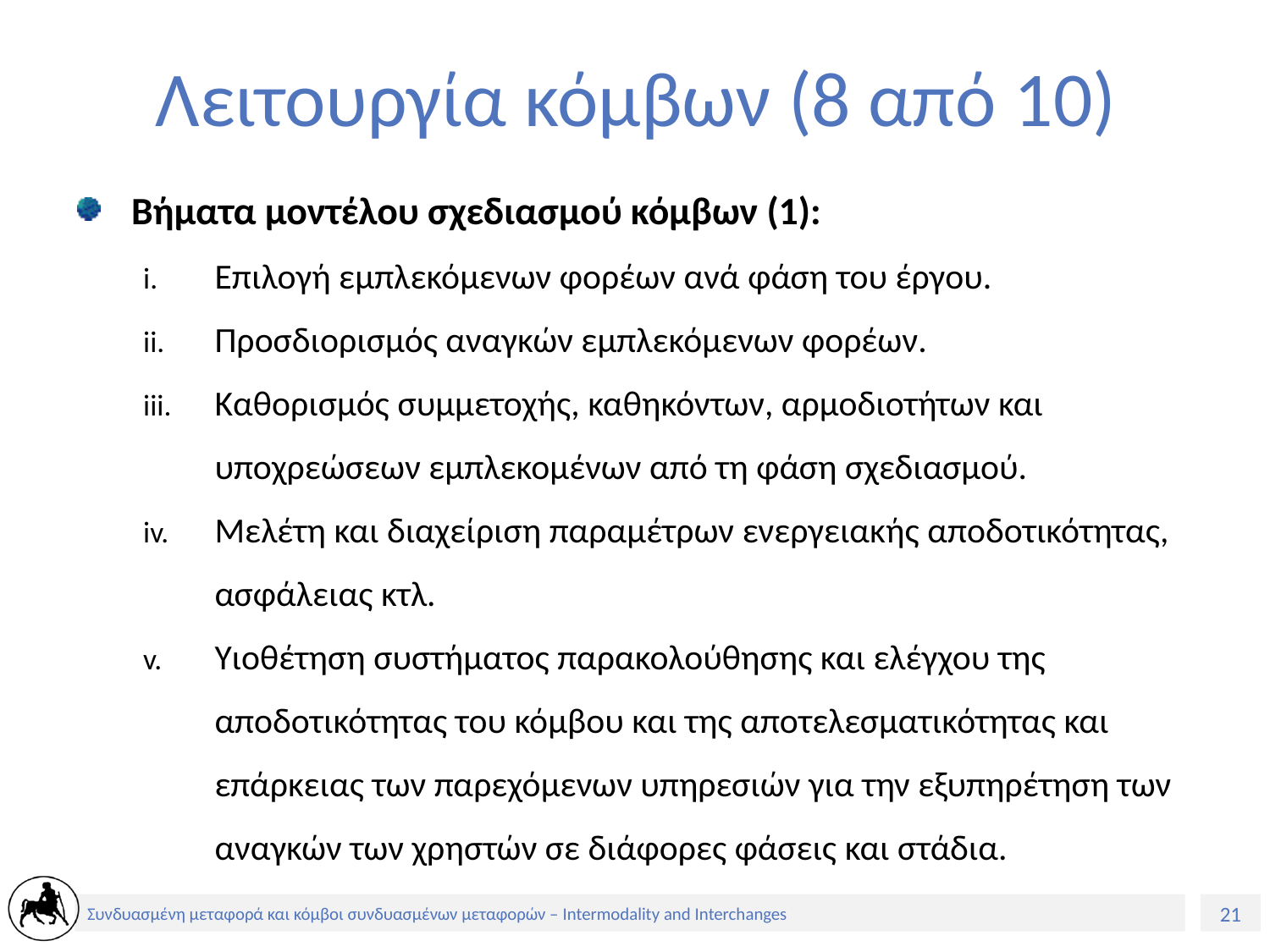

# Λειτουργία κόμβων (8 από 10)
Βήματα μοντέλου σχεδιασμού κόμβων (1):
Επιλογή εμπλεκόμενων φορέων ανά φάση του έργου.
Προσδιορισμός αναγκών εμπλεκόμενων φορέων.
Καθορισμός συμμετοχής, καθηκόντων, αρμοδιοτήτων και υποχρεώσεων εμπλεκομένων από τη φάση σχεδιασμού.
Μελέτη και διαχείριση παραμέτρων ενεργειακής αποδοτικότητας, ασφάλειας κτλ.
Υιοθέτηση συστήματος παρακολούθησης και ελέγχου της αποδοτικότητας του κόμβου και της αποτελεσματικότητας και επάρκειας των παρεχόμενων υπηρεσιών για την εξυπηρέτηση των αναγκών των χρηστών σε διάφορες φάσεις και στάδια.